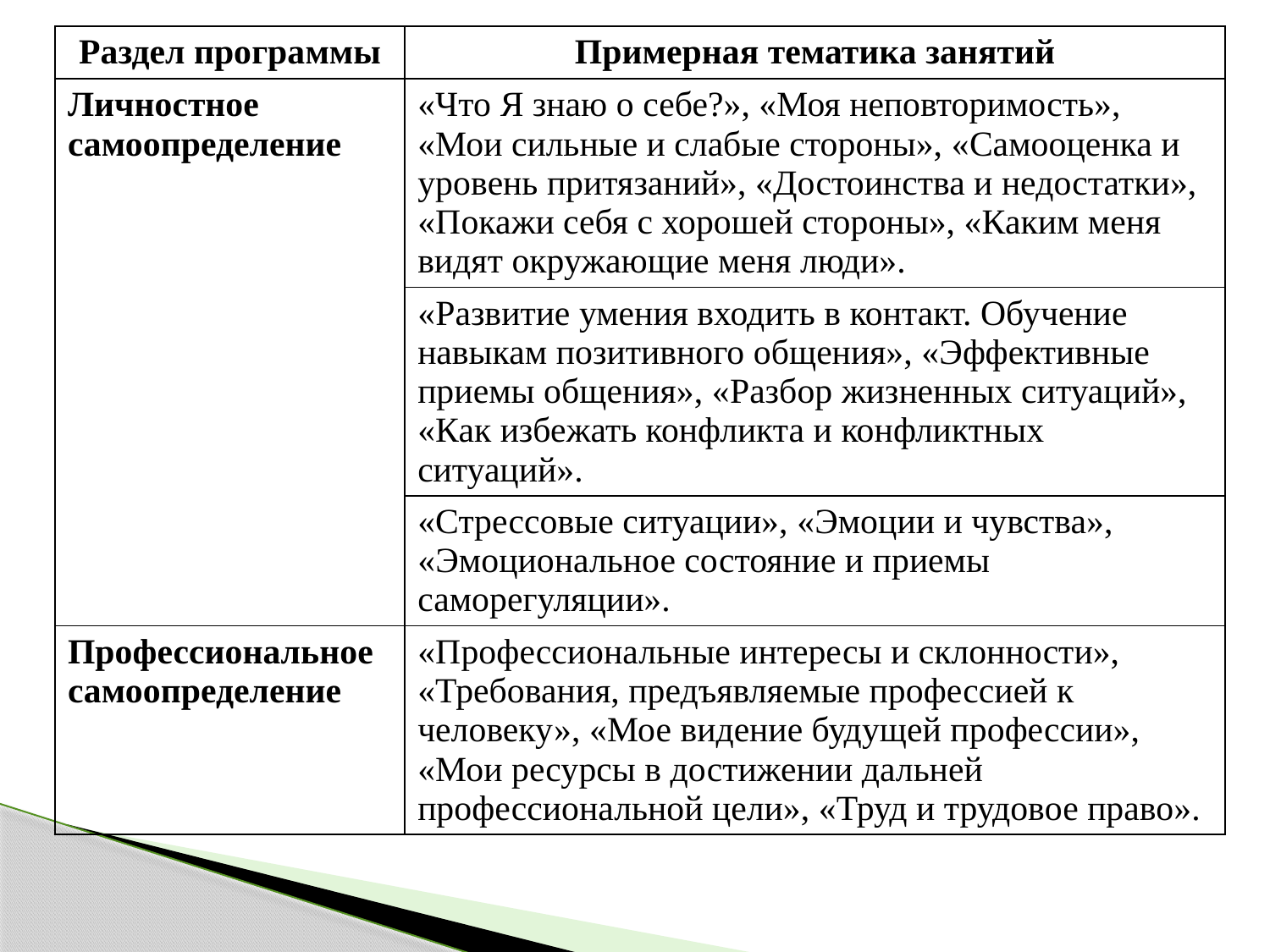

| Раздел программы | Примерная тематика занятий |
| --- | --- |
| Личностное самоопределение | «Что Я знаю о себе?», «Моя неповторимость», «Мои сильные и слабые стороны», «Самооценка и уровень притязаний», «Достоинства и недостатки», «Покажи себя с хорошей стороны», «Каким меня видят окружающие меня люди». |
| Коммуникативный блок | «Развитие умения входить в контакт. Обучение навыкам позитивного общения», «Эффективные приемы общения», «Разбор жизненных ситуаций», «Как избежать конфликта и конфликтных ситуаций». |
| Эмоциональный блок | «Стрессовые ситуации», «Эмоции и чувства», «Эмоциональное состояние и приемы саморегуляции». |
| Профессиональное самоопределение | «Профессиональные интересы и склонности», «Требования, предъявляемые профессией к человеку», «Мое видение будущей профессии», «Мои ресурсы в достижении дальней профессиональной цели», «Труд и трудовое право». |